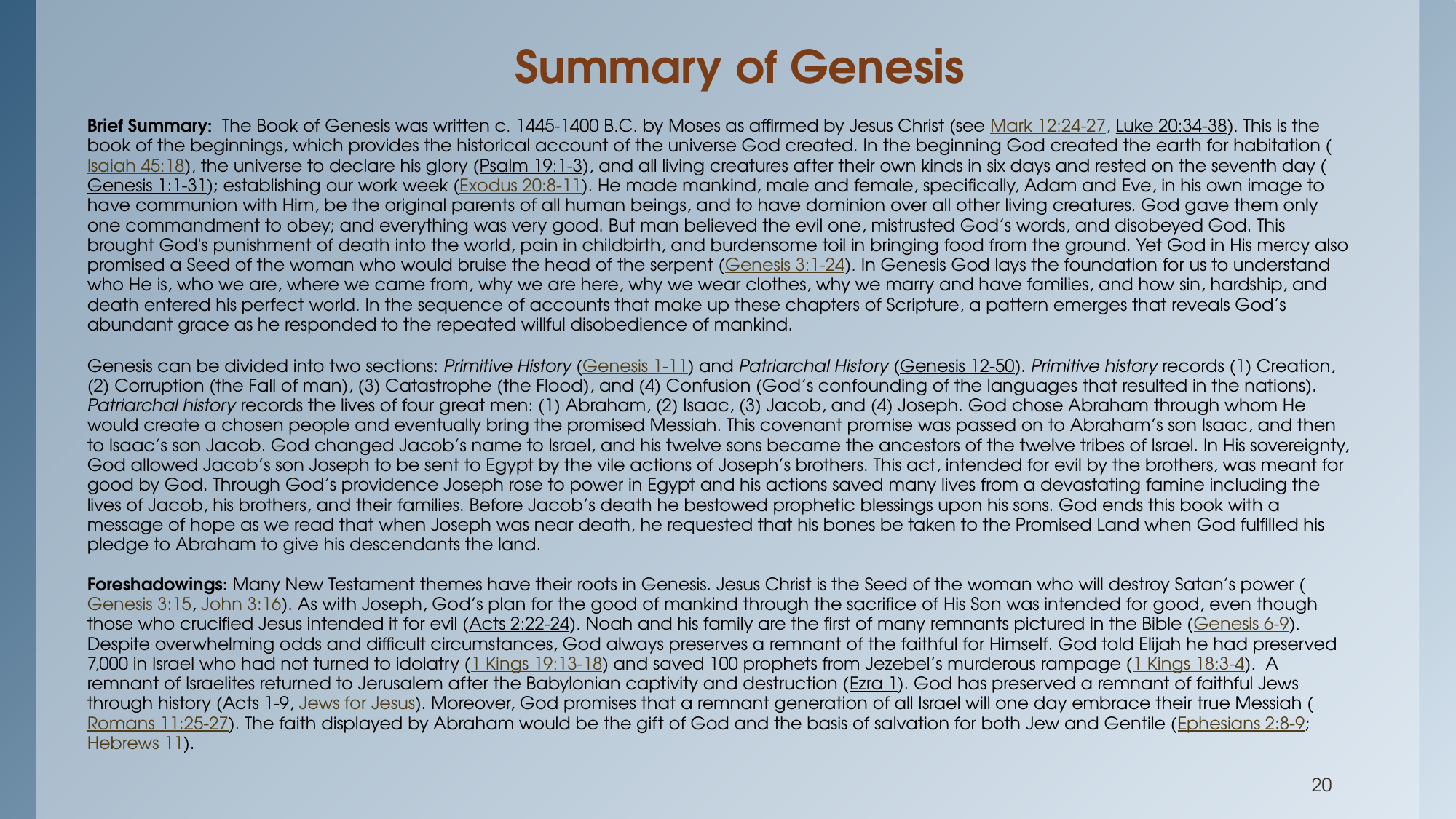

# Summary of Genesis
Brief Summary:  The Book of Genesis was written c. 1445-1400 B.C. by Moses as affirmed by Jesus Christ (see Mark 12:24-27, Luke 20:34-38). This is the book of the beginnings, which provides the historical account of the universe God created. In the beginning God created the earth for habitation (Isaiah 45:18), the universe to declare his glory (Psalm 19:1-3), and all living creatures after their own kinds in six days and rested on the seventh day (Genesis 1:1-31); establishing our work week (Exodus 20:8-11). He made mankind, male and female, specifically, Adam and Eve, in his own image to have communion with Him, be the original parents of all human beings, and to have dominion over all other living creatures. God gave them only one commandment to obey; and everything was very good. But man believed the evil one, mistrusted God’s words, and disobeyed God. This brought God's punishment of death into the world, pain in childbirth, and burdensome toil in bringing food from the ground. Yet God in His mercy also promised a Seed of the woman who would bruise the head of the serpent (Genesis 3:1-24). In Genesis God lays the foundation for us to understand who He is, who we are, where we came from, why we are here, why we wear clothes, why we marry and have families, and how sin, hardship, and death entered his perfect world. In the sequence of accounts that make up these chapters of Scripture, a pattern emerges that reveals God’s abundant grace as he responded to the repeated willful disobedience of mankind.
Genesis can be divided into two sections: Primitive History (Genesis 1-11) and Patriarchal History (Genesis 12-50). Primitive history records (1) Creation, (2) Corruption (the Fall of man), (3) Catastrophe (the Flood), and (4) Confusion (God’s confounding of the languages that resulted in the nations). Patriarchal history records the lives of four great men: (1) Abraham, (2) Isaac, (3) Jacob, and (4) Joseph. God chose Abraham through whom He would create a chosen people and eventually bring the promised Messiah. This covenant promise was passed on to Abraham’s son Isaac, and then to Isaac’s son Jacob. God changed Jacob’s name to Israel, and his twelve sons became the ancestors of the twelve tribes of Israel. In His sovereignty, God allowed Jacob’s son Joseph to be sent to Egypt by the vile actions of Joseph’s brothers. This act, intended for evil by the brothers, was meant for good by God. Through God’s providence Joseph rose to power in Egypt and his actions saved many lives from a devastating famine including the lives of Jacob, his brothers, and their families. Before Jacob’s death he bestowed prophetic blessings upon his sons. God ends this book with a message of hope as we read that when Joseph was near death, he requested that his bones be taken to the Promised Land when God fulfilled his pledge to Abraham to give his descendants the land.
Foreshadowings: Many New Testament themes have their roots in Genesis. Jesus Christ is the Seed of the woman who will destroy Satan’s power (Genesis 3:15, John 3:16). As with Joseph, God’s plan for the good of mankind through the sacrifice of His Son was intended for good, even though those who crucified Jesus intended it for evil (Acts 2:22-24). Noah and his family are the first of many remnants pictured in the Bible (Genesis 6-9). Despite overwhelming odds and difficult circumstances, God always preserves a remnant of the faithful for Himself. God told Elijah he had preserved 7,000 in Israel who had not turned to idolatry (1 Kings 19:13-18) and saved 100 prophets from Jezebel’s murderous rampage (1 Kings 18:3-4).  A remnant of Israelites returned to Jerusalem after the Babylonian captivity and destruction (Ezra 1). God has preserved a remnant of faithful Jews through history (Acts 1-9, Jews for Jesus). Moreover, God promises that a remnant generation of all Israel will one day embrace their true Messiah (Romans 11:25-27). The faith displayed by Abraham would be the gift of God and the basis of salvation for both Jew and Gentile (Ephesians 2:8-9; Hebrews 11).
20